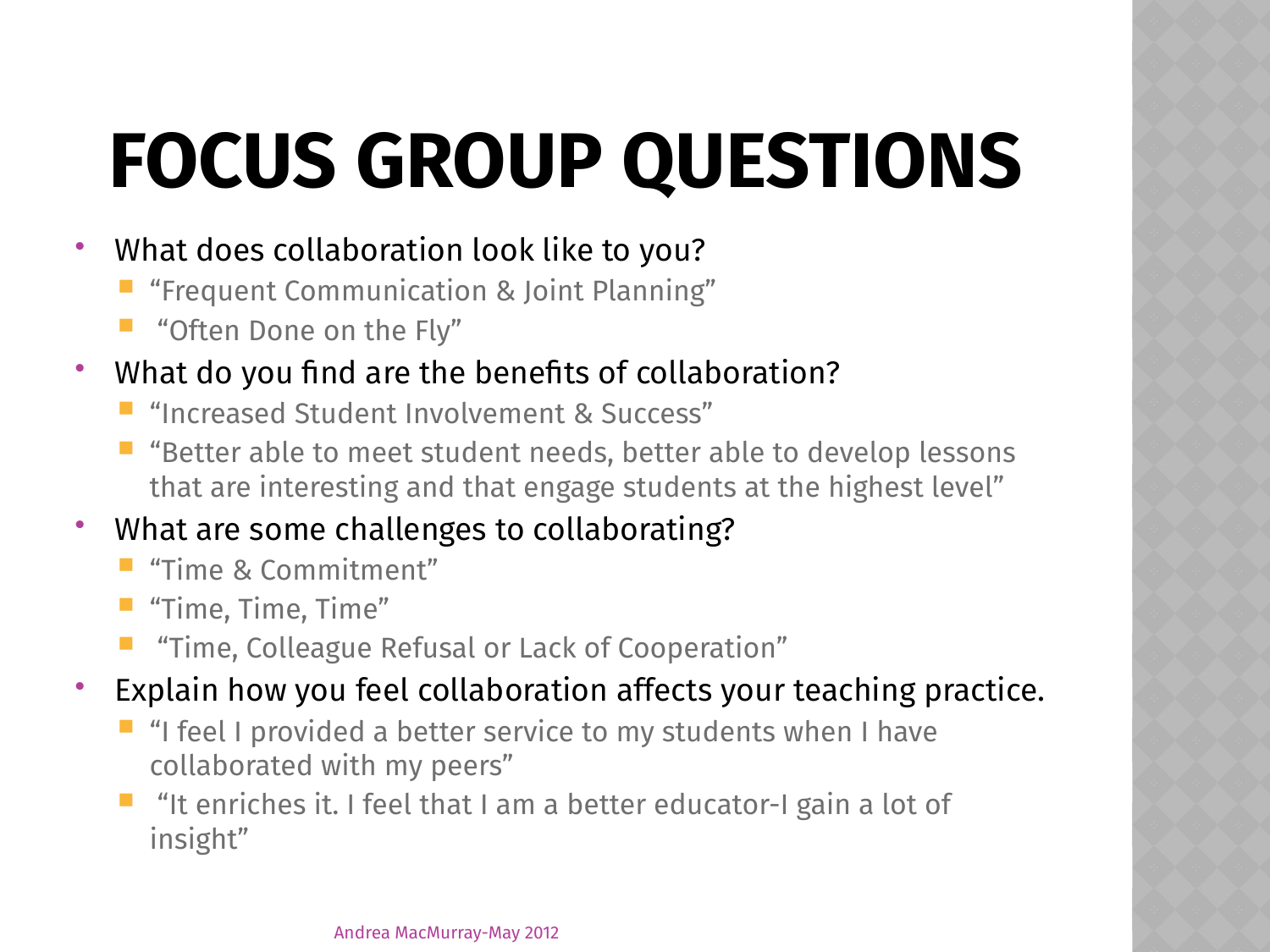

# Focus Group Questions
What does collaboration look like to you?
“Frequent Communication & Joint Planning”
 “Often Done on the Fly”
What do you find are the benefits of collaboration?
“Increased Student Involvement & Success”
“Better able to meet student needs, better able to develop lessons that are interesting and that engage students at the highest level”
What are some challenges to collaborating?
“Time & Commitment”
“Time, Time, Time”
 “Time, Colleague Refusal or Lack of Cooperation”
Explain how you feel collaboration affects your teaching practice.
“I feel I provided a better service to my students when I have collaborated with my peers”
 “It enriches it. I feel that I am a better educator-I gain a lot of insight”

Andrea MacMurray-May 2012